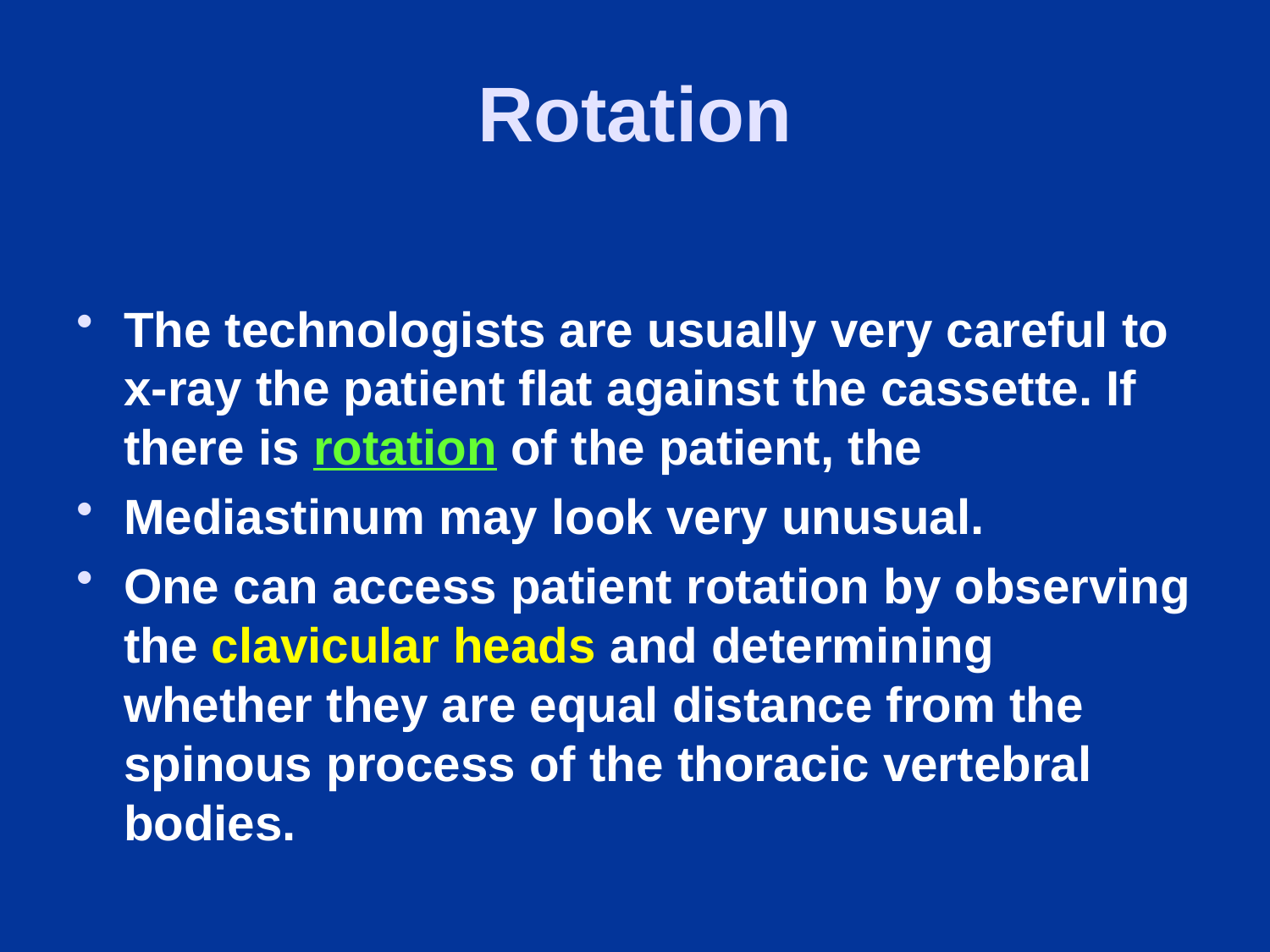

# Rotation

The technologists are usually very careful to x-ray the patient flat against the cassette. If there is rotation of the patient, the
Mediastinum may look very unusual.
One can access patient rotation by observing the clavicular heads and determining whether they are equal distance from the spinous process of the thoracic vertebral bodies.